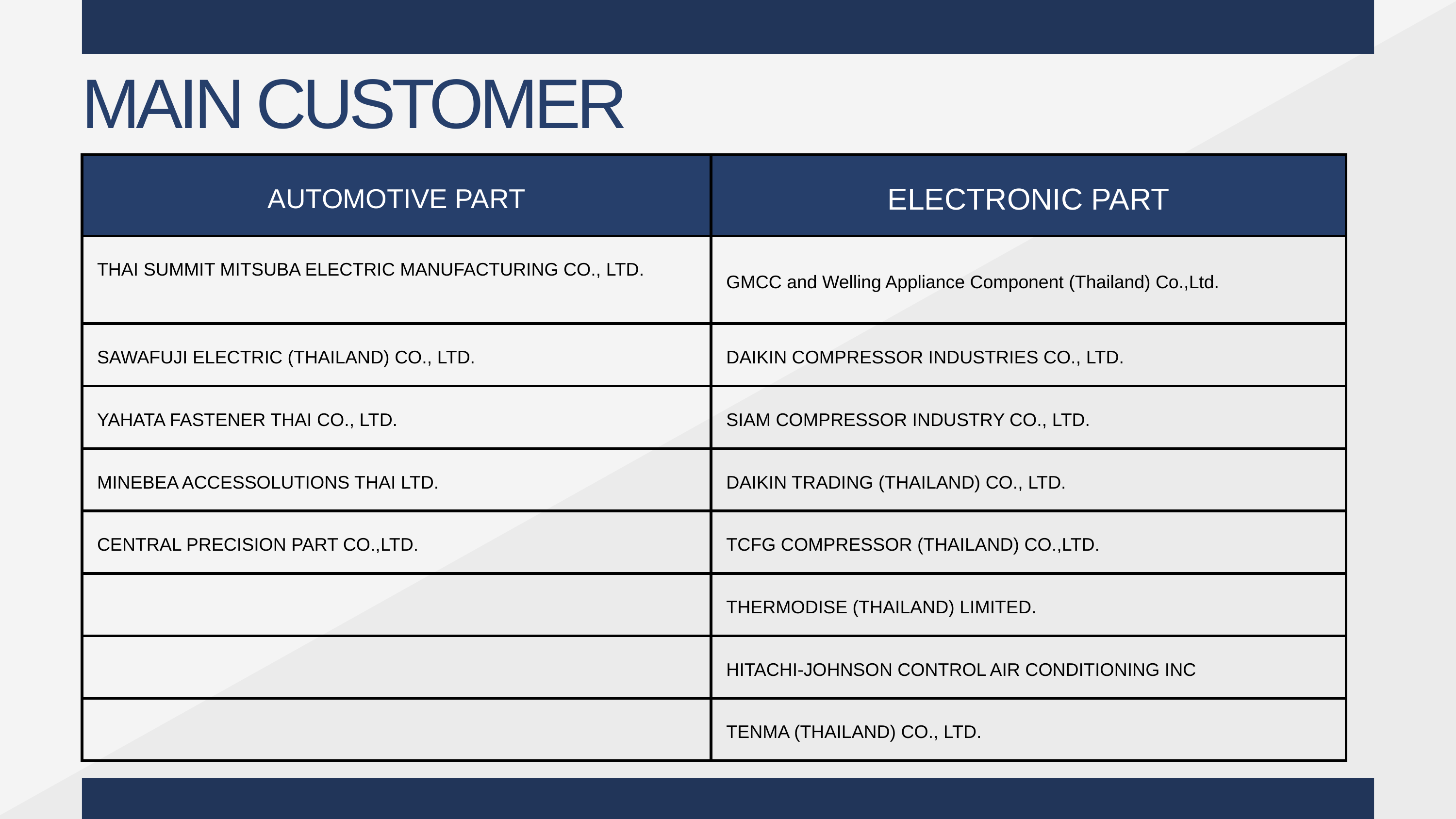

MAIN CUSTOMER
| AUTOMOTIVE PART | ELECTRONIC PART |
| --- | --- |
| THAI SUMMIT MITSUBA ELECTRIC MANUFACTURING CO., LTD. | GMCC and Welling Appliance Component (Thailand) Co.,Ltd. |
| SAWAFUJI ELECTRIC (THAILAND) CO., LTD. | DAIKIN COMPRESSOR INDUSTRIES CO., LTD. |
| YAHATA FASTENER THAI CO., LTD. | SIAM COMPRESSOR INDUSTRY CO., LTD. |
| MINEBEA ACCESSOLUTIONS THAI LTD. | DAIKIN TRADING (THAILAND) CO., LTD. |
| CENTRAL PRECISION PART CO.,LTD. | TCFG COMPRESSOR (THAILAND) CO.,LTD. |
|  | THERMODISE (THAILAND) LIMITED. |
|  | HITACHI-JOHNSON CONTROL AIR CONDITIONING INC |
|  | TENMA (THAILAND) CO., LTD. |